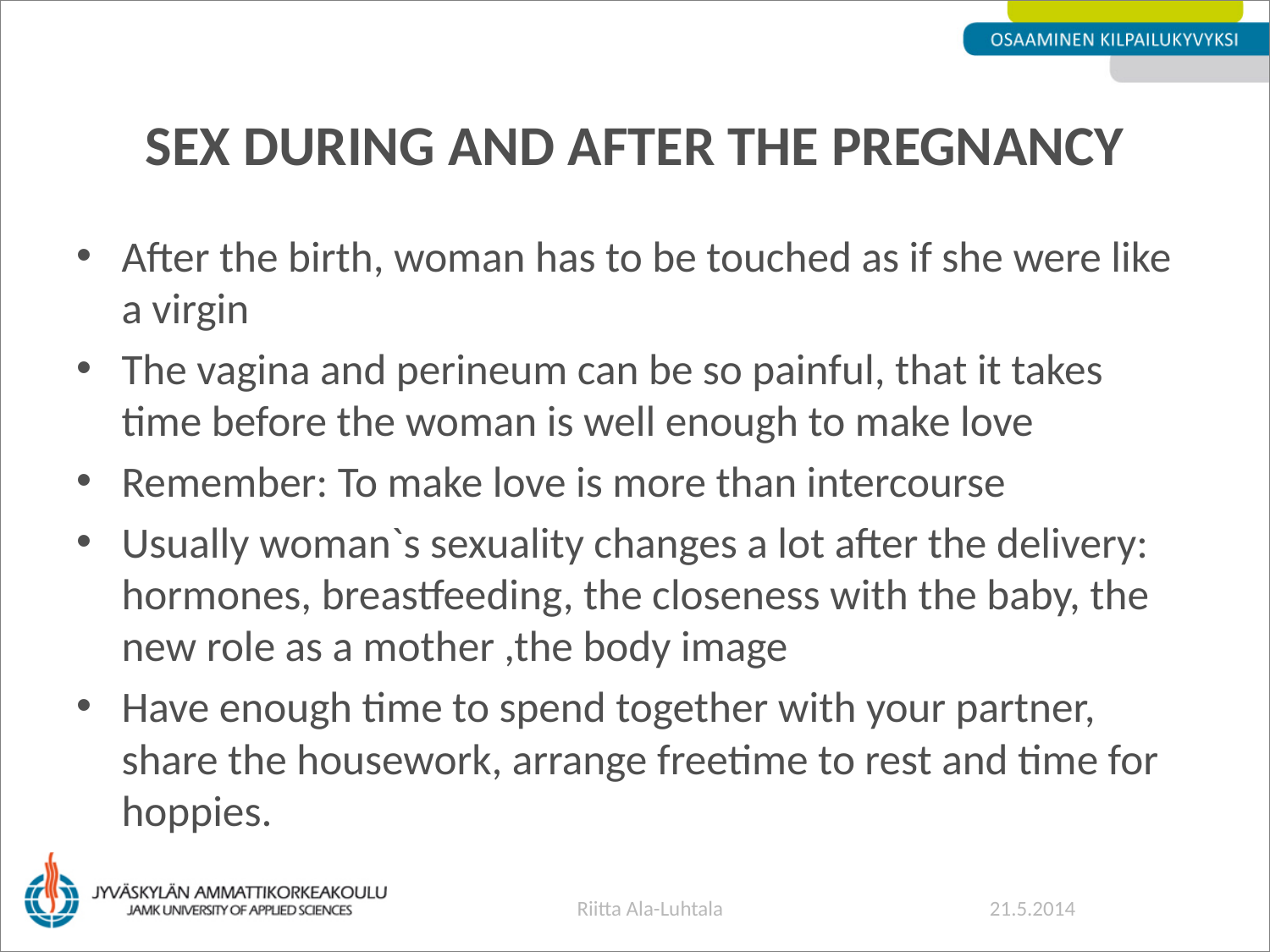

# Sex during and after the pregnancy
After the birth, woman has to be touched as if she were like a virgin
The vagina and perineum can be so painful, that it takes time before the woman is well enough to make love
Remember: To make love is more than intercourse
Usually woman`s sexuality changes a lot after the delivery: hormones, breastfeeding, the closeness with the baby, the new role as a mother ,the body image
Have enough time to spend together with your partner, share the housework, arrange freetime to rest and time for hoppies.
Riitta Ala-Luhtala
21.5.2014